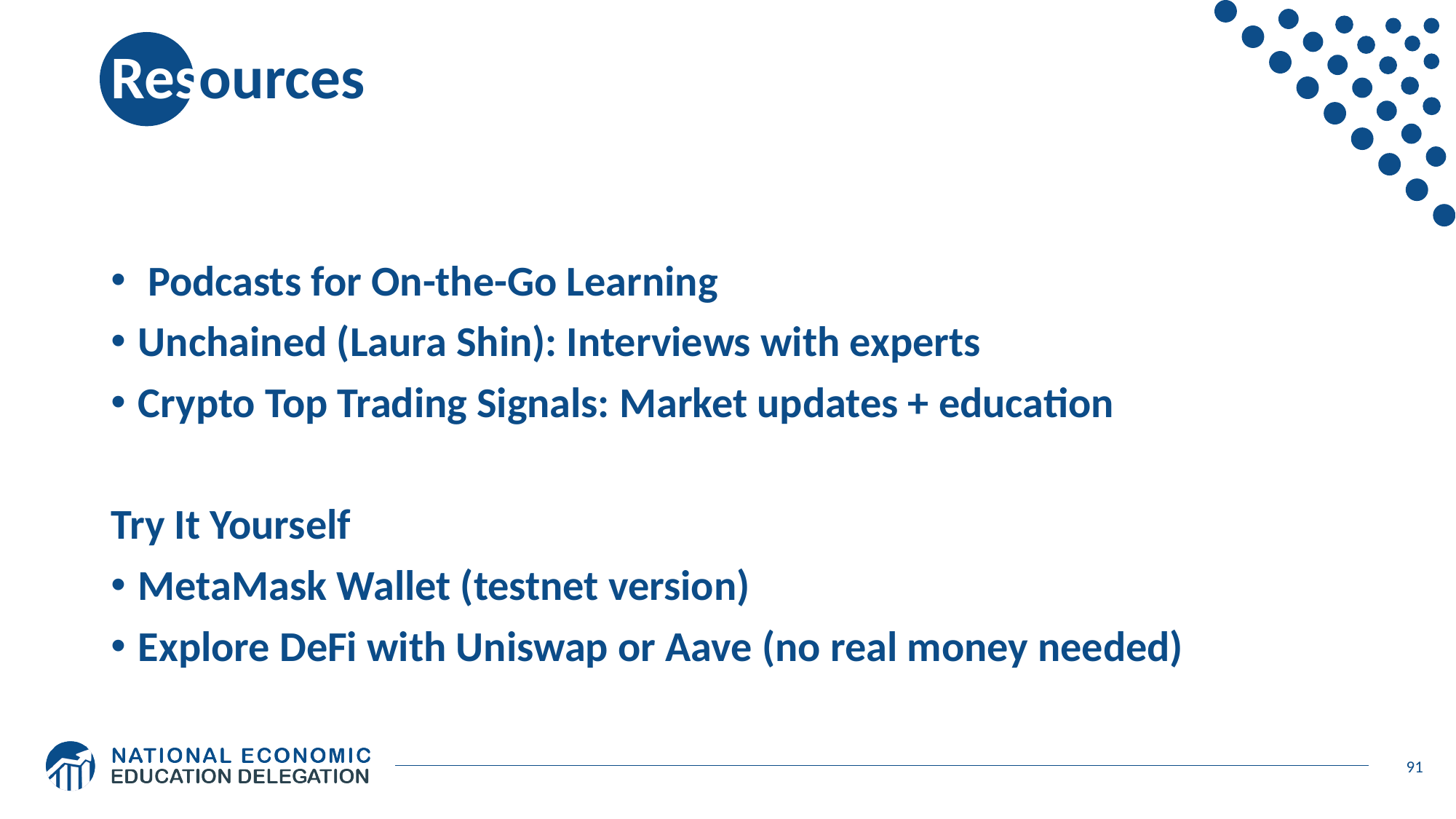

# Resources

 Podcasts for On-the-Go Learning
Unchained (Laura Shin): Interviews with experts
Crypto Top Trading Signals: Market updates + education

Try It Yourself
MetaMask Wallet (testnet version)
Explore DeFi with Uniswap or Aave (no real money needed)

91